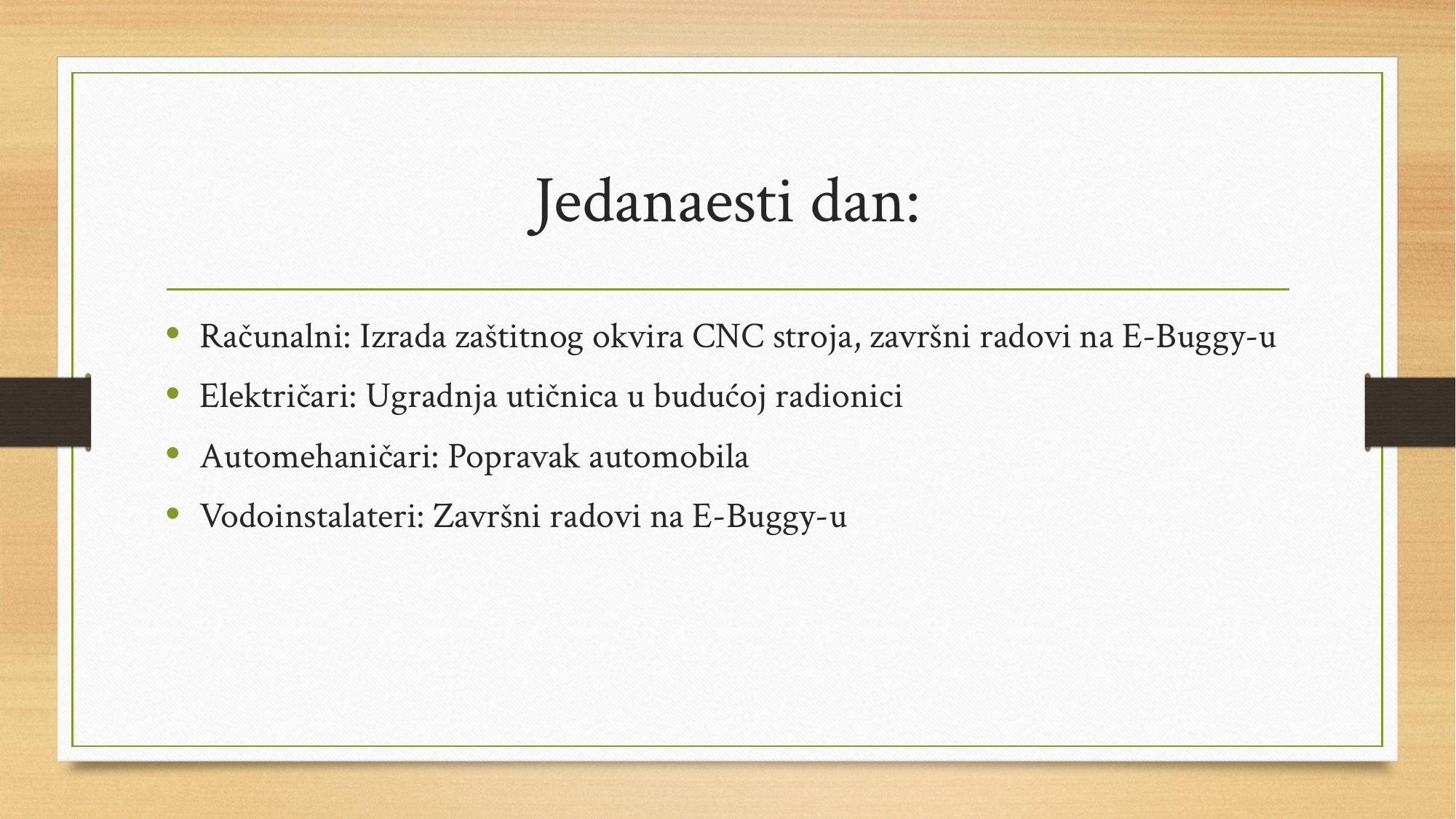

# Jedanaesti dan:
Računalni: Izrada zaštitnog okvira CNC stroja, završni radovi na E-Buggy-u
Električari: Ugradnja utičnica u budućoj radionici
Automehaničari: Popravak automobila
Vodoinstalateri: Završni radovi na E-Buggy-u